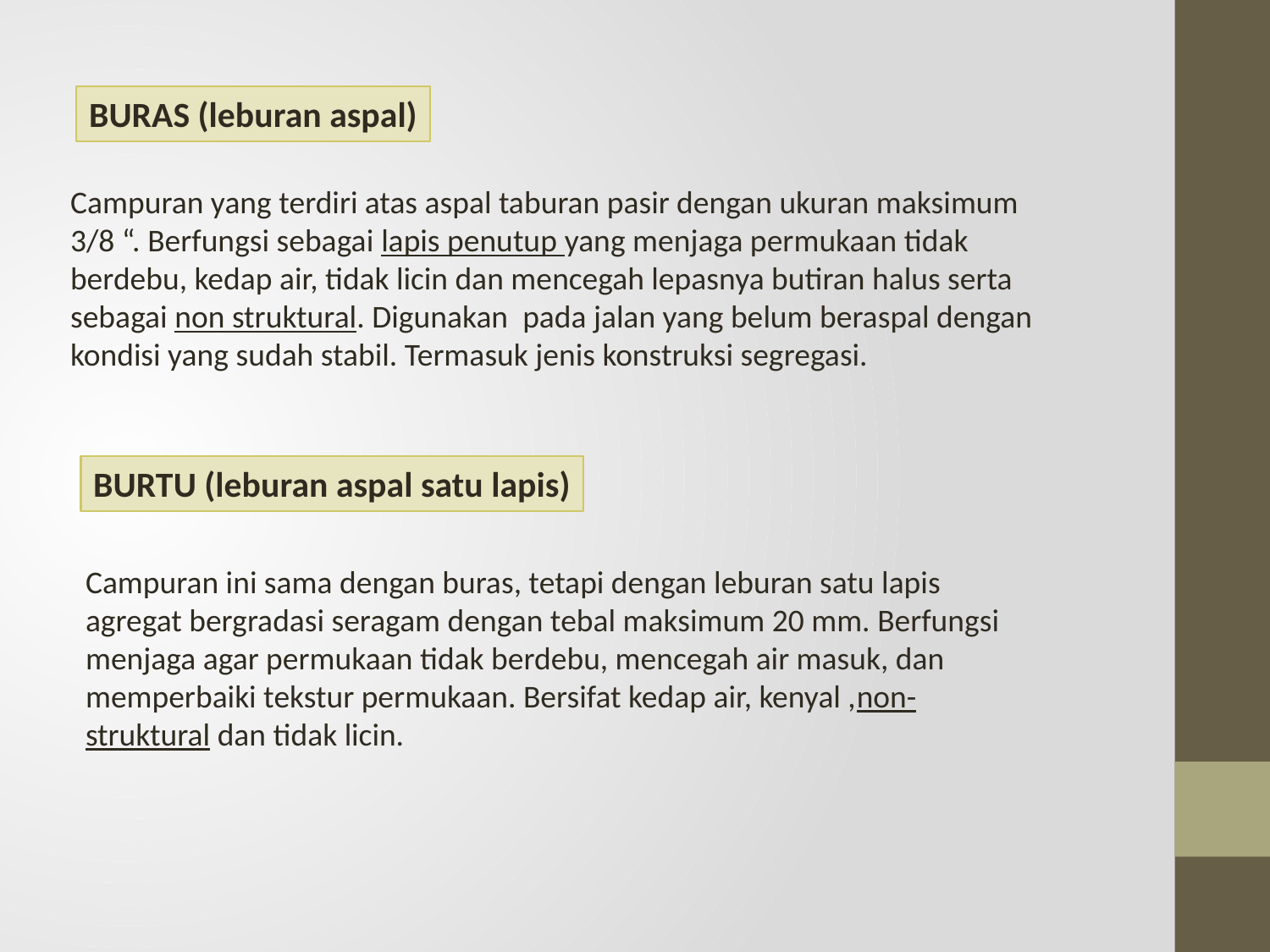

BURAS (leburan aspal)
Campuran yang terdiri atas aspal taburan pasir dengan ukuran maksimum 3/8 “. Berfungsi sebagai lapis penutup yang menjaga permukaan tidak berdebu, kedap air, tidak licin dan mencegah lepasnya butiran halus serta sebagai non struktural. Digunakan  pada jalan yang belum beraspal dengan kondisi yang sudah stabil. Termasuk jenis konstruksi segregasi.
BURTU (leburan aspal satu lapis)
Campuran ini sama dengan buras, tetapi dengan leburan satu lapis agregat bergradasi seragam dengan tebal maksimum 20 mm. Berfungsi menjaga agar permukaan tidak berdebu, mencegah air masuk, dan memperbaiki tekstur permukaan. Bersifat kedap air, kenyal ,non- struktural dan tidak licin.